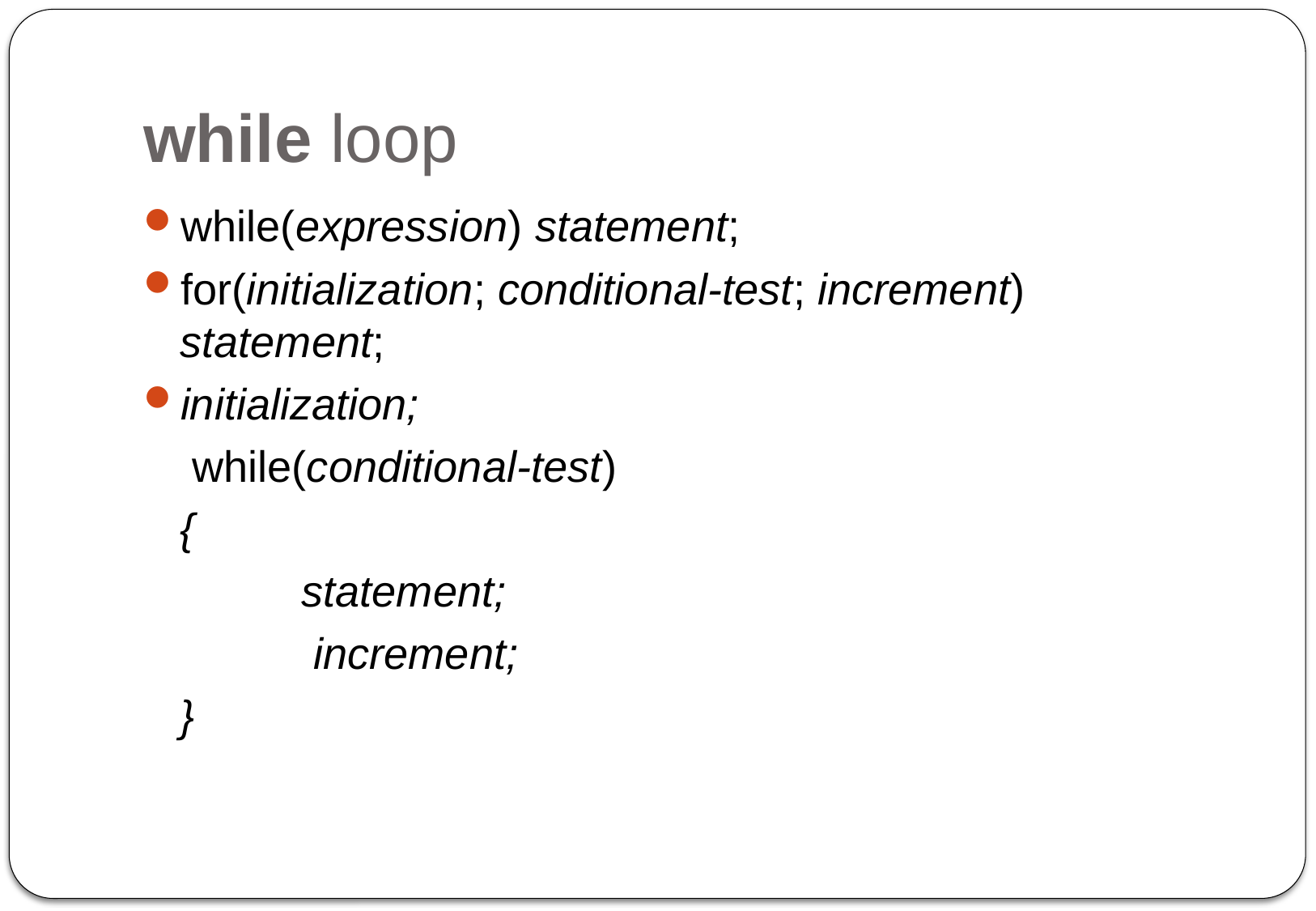

# while loop
while(expression) statement;
for(initialization; conditional-test; increment) statement;
initialization;
	 while(conditional-test)
	{
		statement;
		 increment;
	}